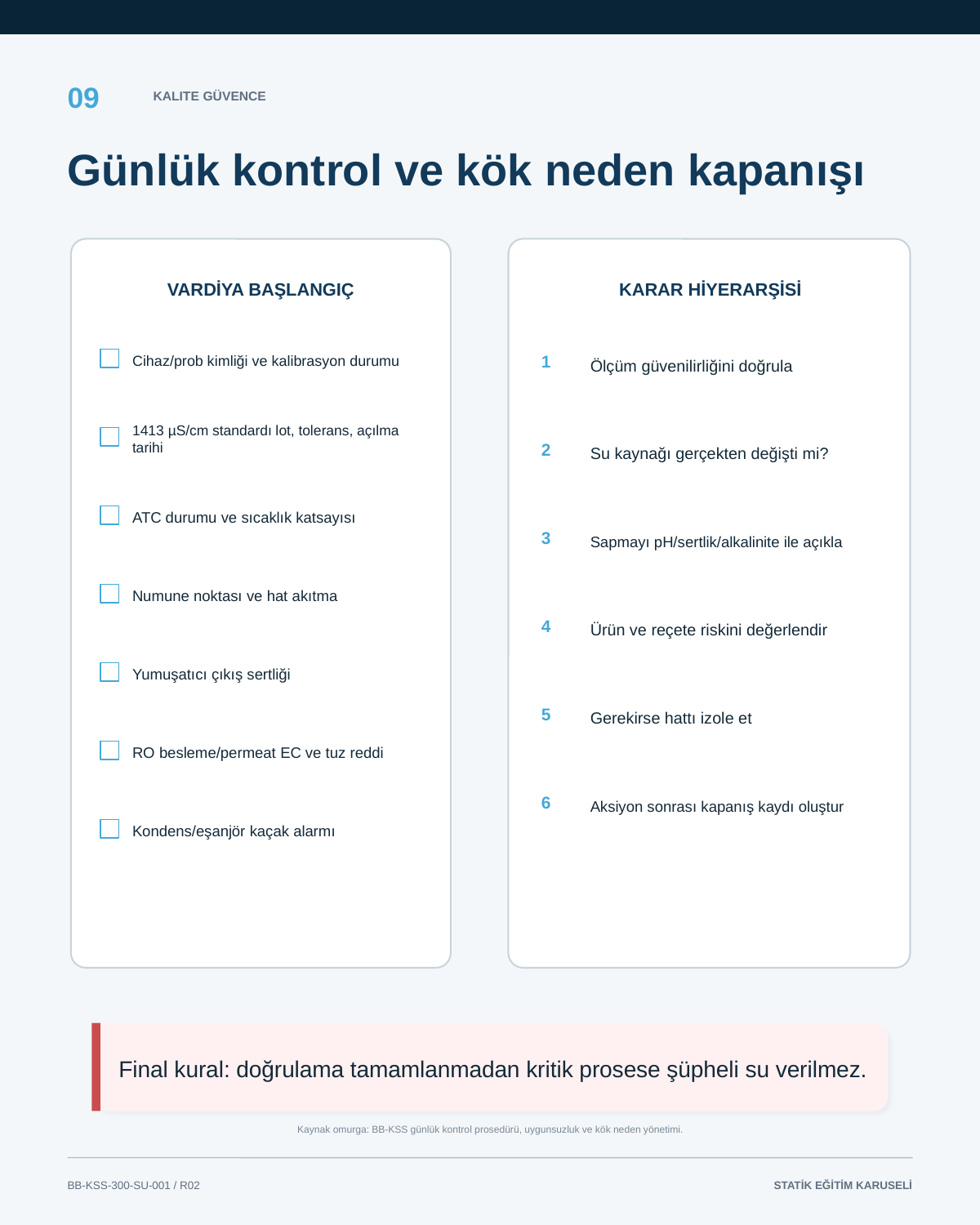

09
KALITE GÜVENCE
Günlük kontrol ve kök neden kapanışı

VARDİYA BAŞLANGIÇ
KARAR HİYERARŞİSİ
Cihaz/prob kimliği ve kalibrasyon durumu
Ölçüm güvenilirliğini doğrula

1
1413 µS/cm standardı lot, tolerans, açılma tarihi

Su kaynağı gerçekten değişti mi?
2
ATC durumu ve sıcaklık katsayısı

Sapmayı pH/sertlik/alkalinite ile açıkla
3
Numune noktası ve hat akıtma

Ürün ve reçete riskini değerlendir
4
Yumuşatıcı çıkış sertliği

Gerekirse hattı izole et
5
RO besleme/permeat EC ve tuz reddi

Aksiyon sonrası kapanış kaydı oluştur
6
Kondens/eşanjör kaçak alarmı

Final kural: doğrulama tamamlanmadan kritik prosese şüpheli su verilmez.
Kaynak omurga: BB-KSS günlük kontrol prosedürü, uygunsuzluk ve kök neden yönetimi.